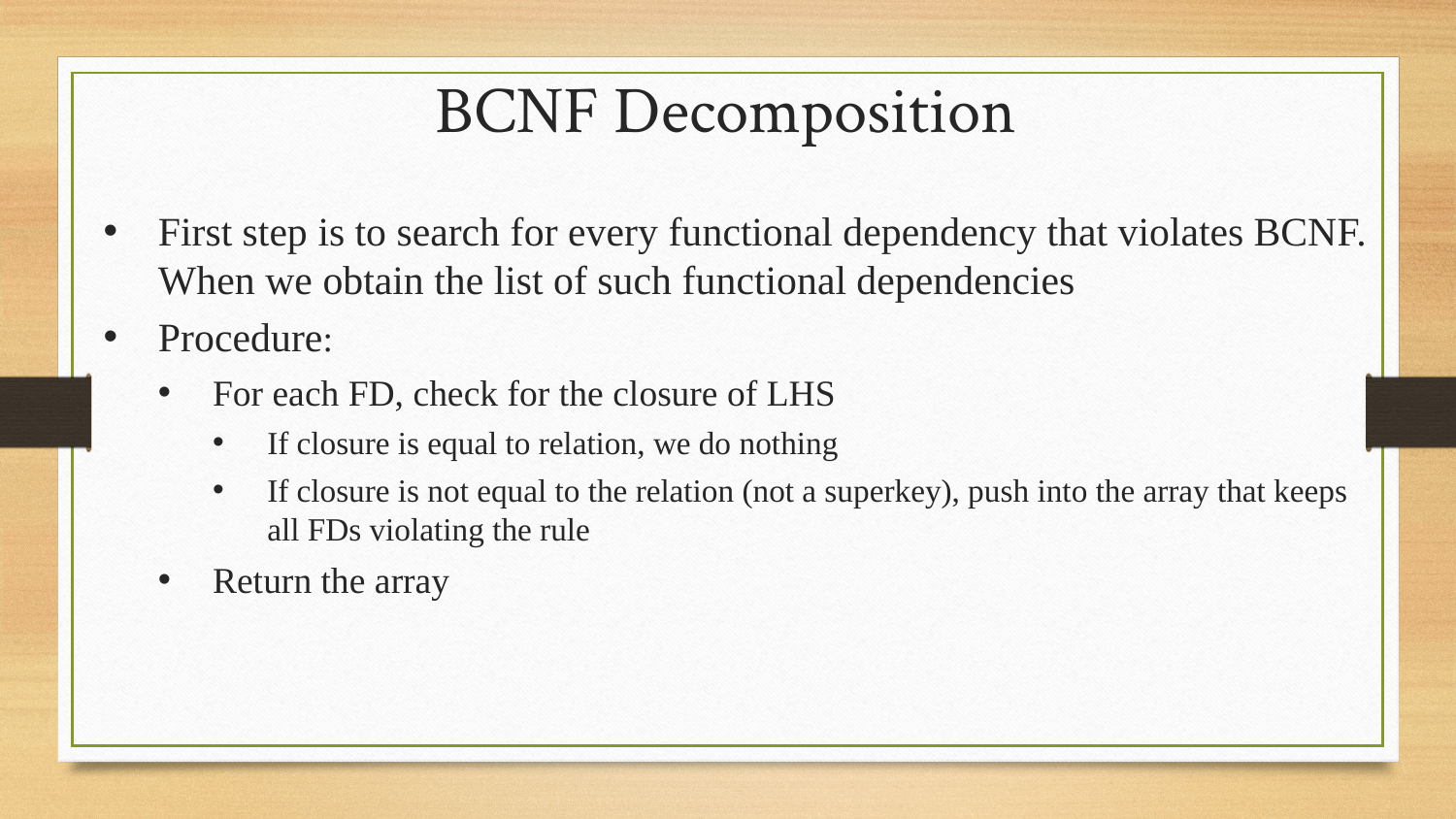

# BCNF Decomposition
First step is to search for every functional dependency that violates BCNF. When we obtain the list of such functional dependencies
Procedure:
For each FD, check for the closure of LHS
If closure is equal to relation, we do nothing
If closure is not equal to the relation (not a superkey), push into the array that keeps all FDs violating the rule
Return the array